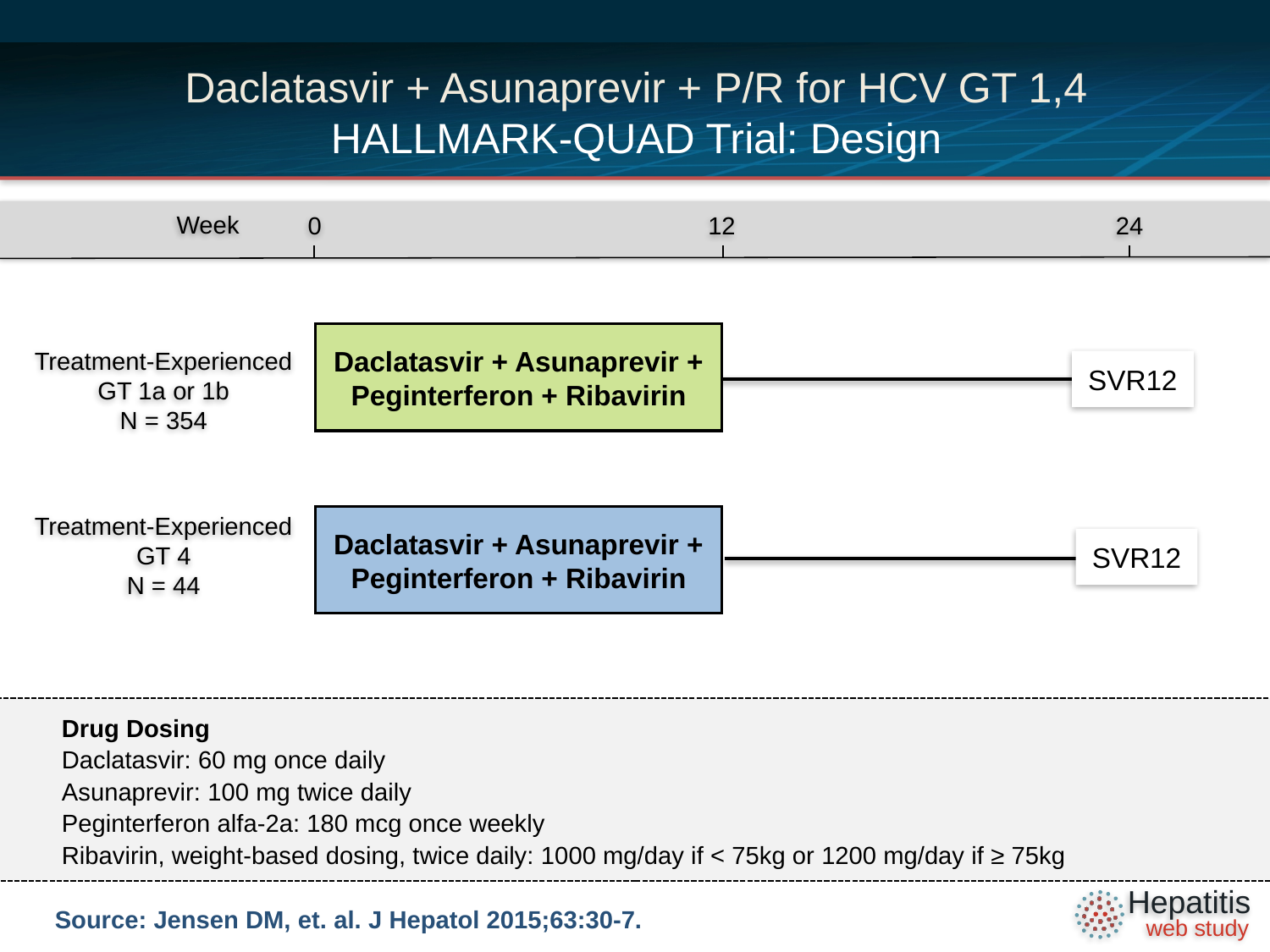

# Daclatasvir + Asunaprevir + P/R for HCV GT 1,4 HALLMARK-QUAD Trial: Design
0
12
24
Week

Daclatasvir + Asunaprevir +
Peginterferon + Ribavirin
Treatment-Experienced
GT 1a or 1b
N = 354
SVR12
Treatment-Experienced GT 4
N = 44
Daclatasvir + Asunaprevir +
Peginterferon + Ribavirin
SVR12
Drug Dosing
Daclatasvir: 60 mg once daily
Asunaprevir: 100 mg twice daily
Peginterferon alfa-2a: 180 mcg once weekly
Ribavirin, weight-based dosing, twice daily: 1000 mg/day if < 75kg or 1200 mg/day if ≥ 75kg
Source: Jensen DM, et. al. J Hepatol 2015;63:30-7.